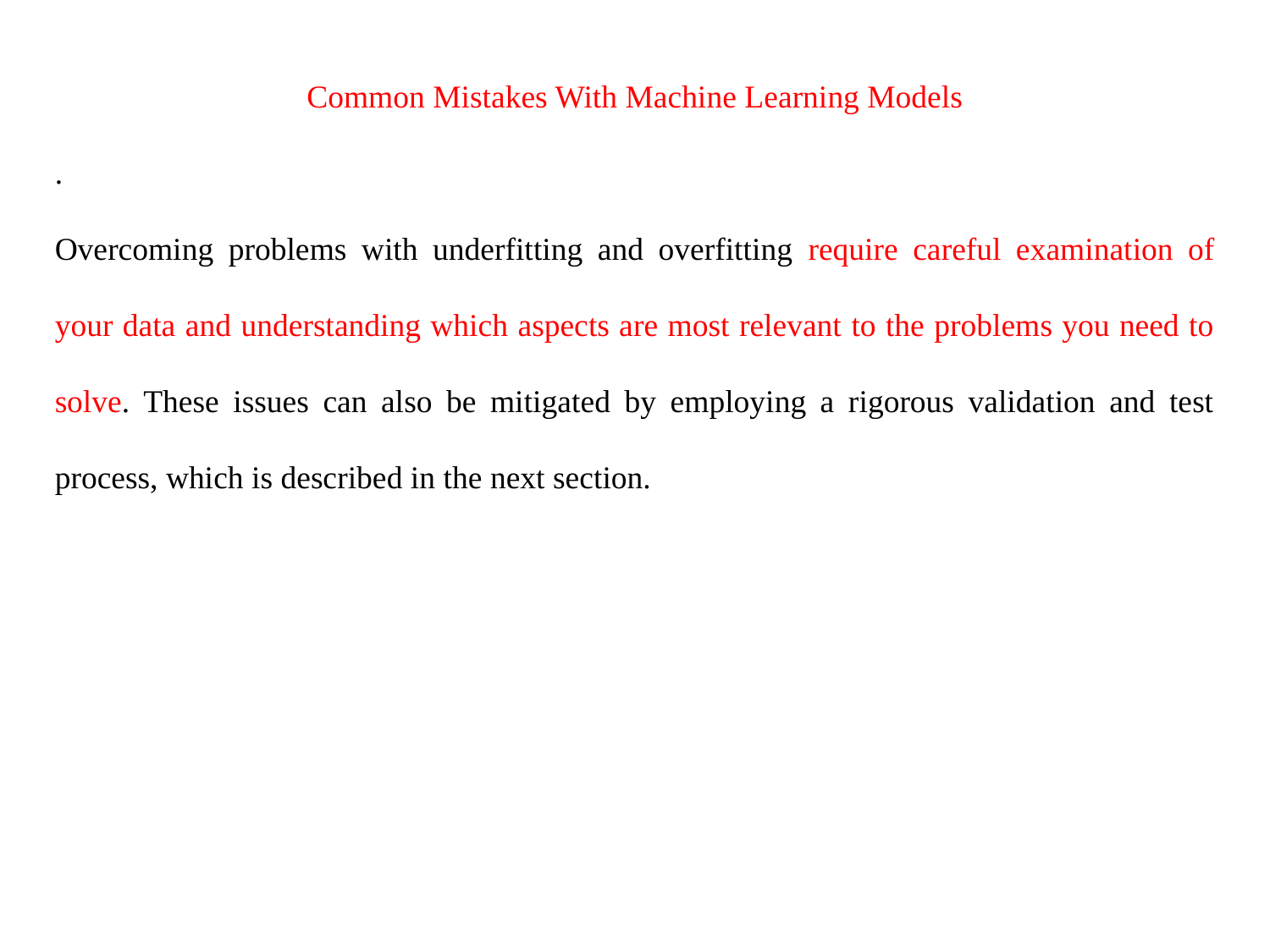

Common Mistakes With Machine Learning Models
.
Overcoming problems with underfitting and overfitting require careful examination of your data and understanding which aspects are most relevant to the problems you need to solve. These issues can also be mitigated by employing a rigorous validation and test process, which is described in the next section.